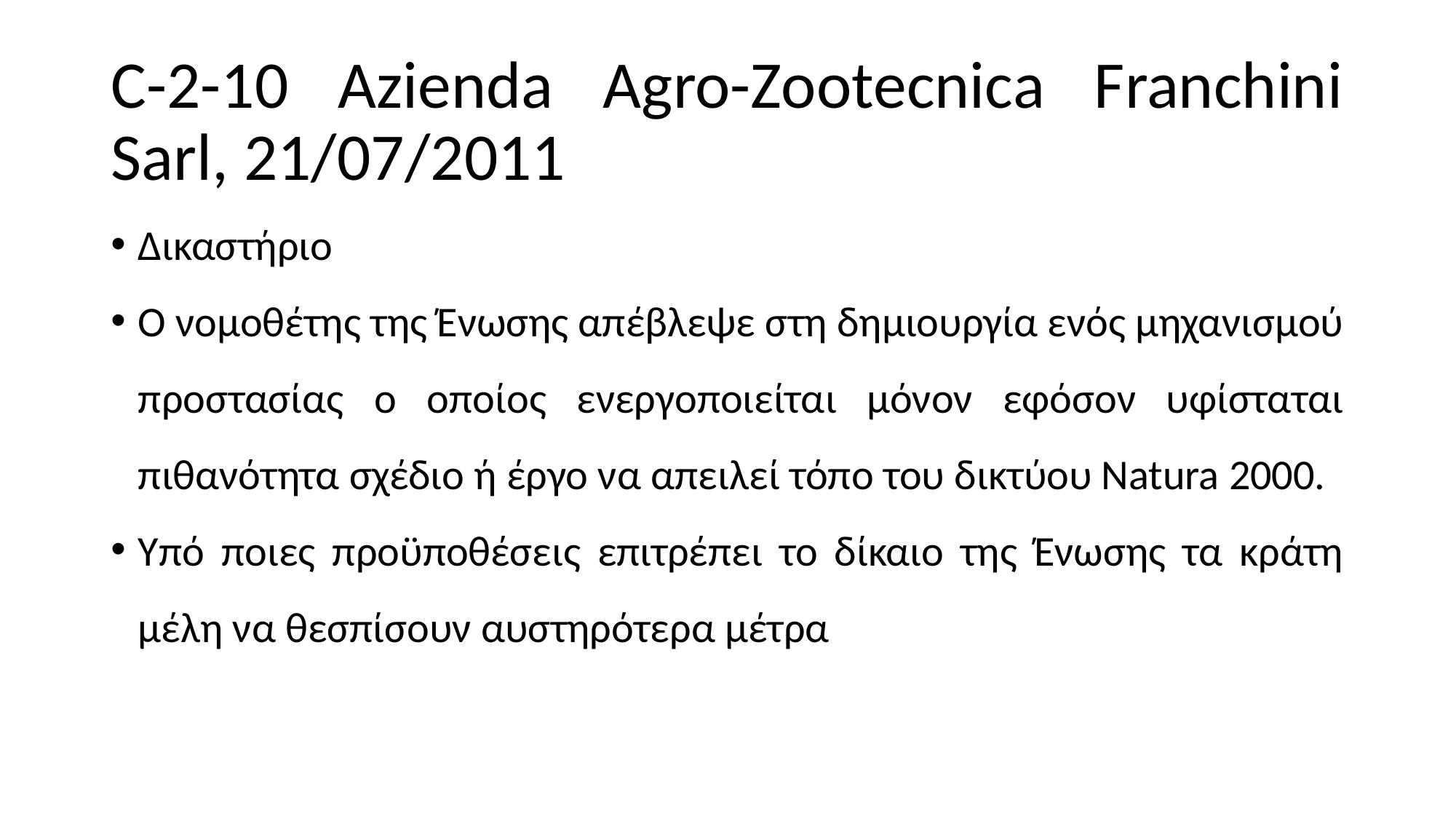

# C-2-10 Azienda Agro-Zootecnica Franchini Sarl, 21/07/2011
Δικαστήριο
Ο νομοθέτης της Ένωσης απέβλεψε στη δημιουργία ενός μηχανισμού προστασίας ο οποίος ενεργοποιείται μόνον εφόσον υφίσταται πιθανότητα σχέδιο ή έργο να απειλεί τόπο του δικτύου Natura 2000.
Υπό ποιες προϋποθέσεις επιτρέπει το δίκαιο της Ένωσης τα κράτη μέλη να θεσπίσουν αυστηρότερα μέτρα